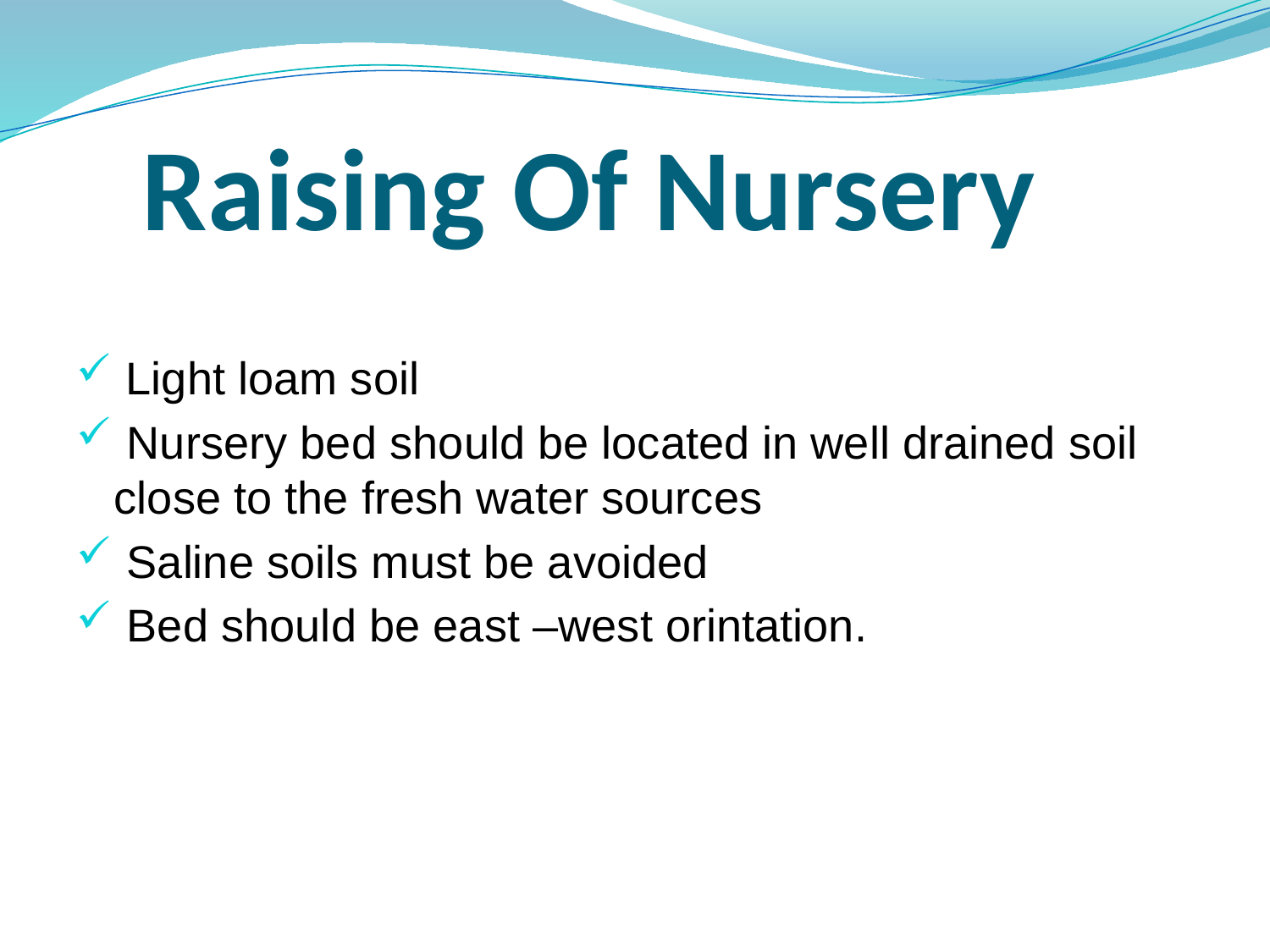

# Raising Of Nursery
 Light loam soil
 Nursery bed should be located in well drained soil     close to the fresh water sources
 Saline soils must be avoided
 Bed should be east –west orintation.